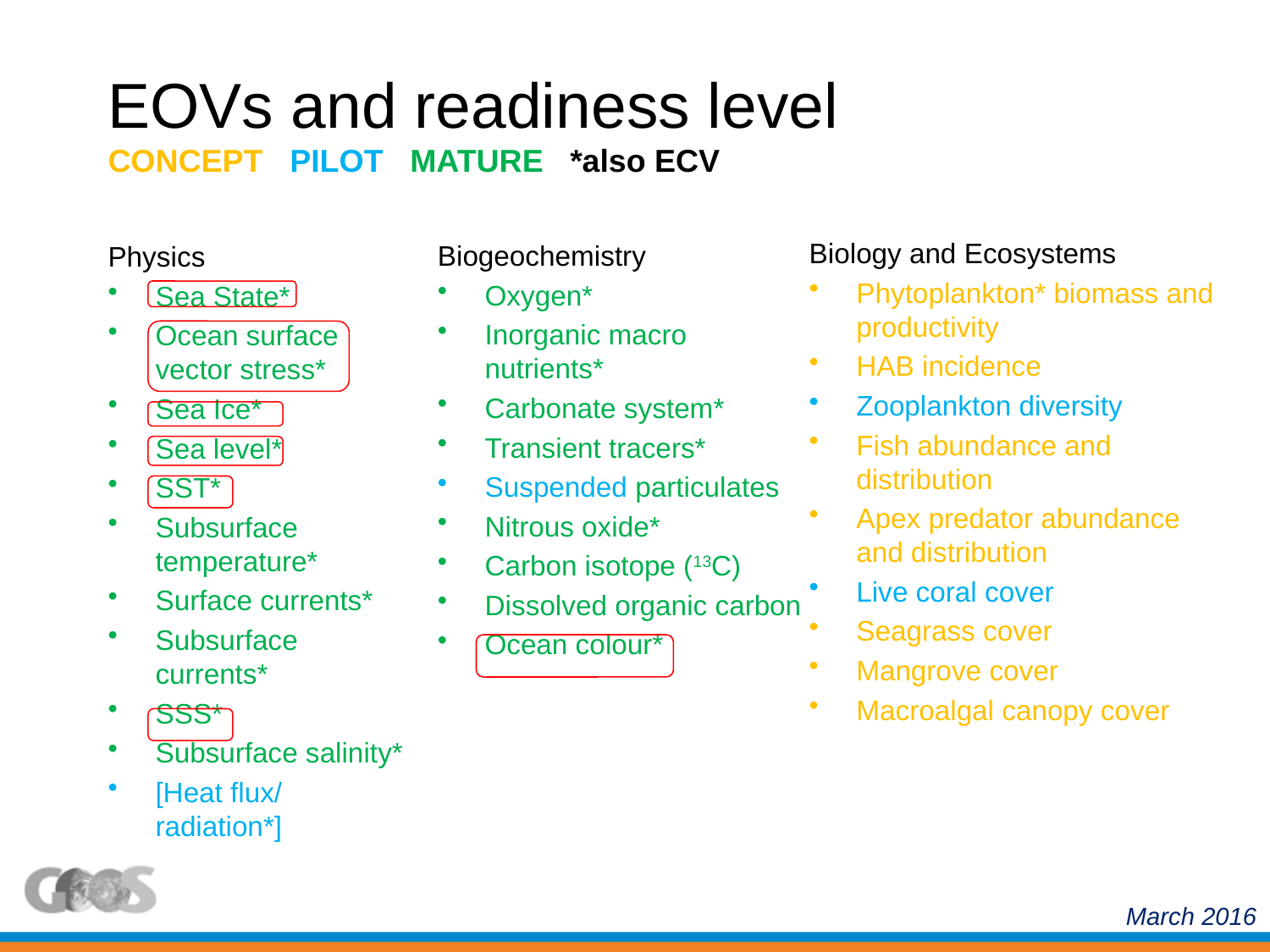

# EOVs and readiness level CONCEPT   PILOT   MATURE   *also ECV
Biology and Ecosystems
Phytoplankton* biomass and productivity
HAB incidence
Zooplankton diversity
Fish abundance and distribution
Apex predator abundance and distribution
Live coral cover
Seagrass cover
Mangrove cover
Macroalgal canopy cover
Biogeochemistry
Oxygen*
Inorganic macro nutrients*
Carbonate system*
Transient tracers*
Suspended particulates
Nitrous oxide*
Carbon isotope (13C)
Dissolved organic carbon
Ocean colour*

Physics
Sea State*
Ocean surface vector stress*
Sea Ice*
Sea level*
SST*
Subsurface temperature*
Surface currents*
Subsurface currents*
SSS*
Subsurface salinity*
[Heat flux/ radiation*]

March 2016